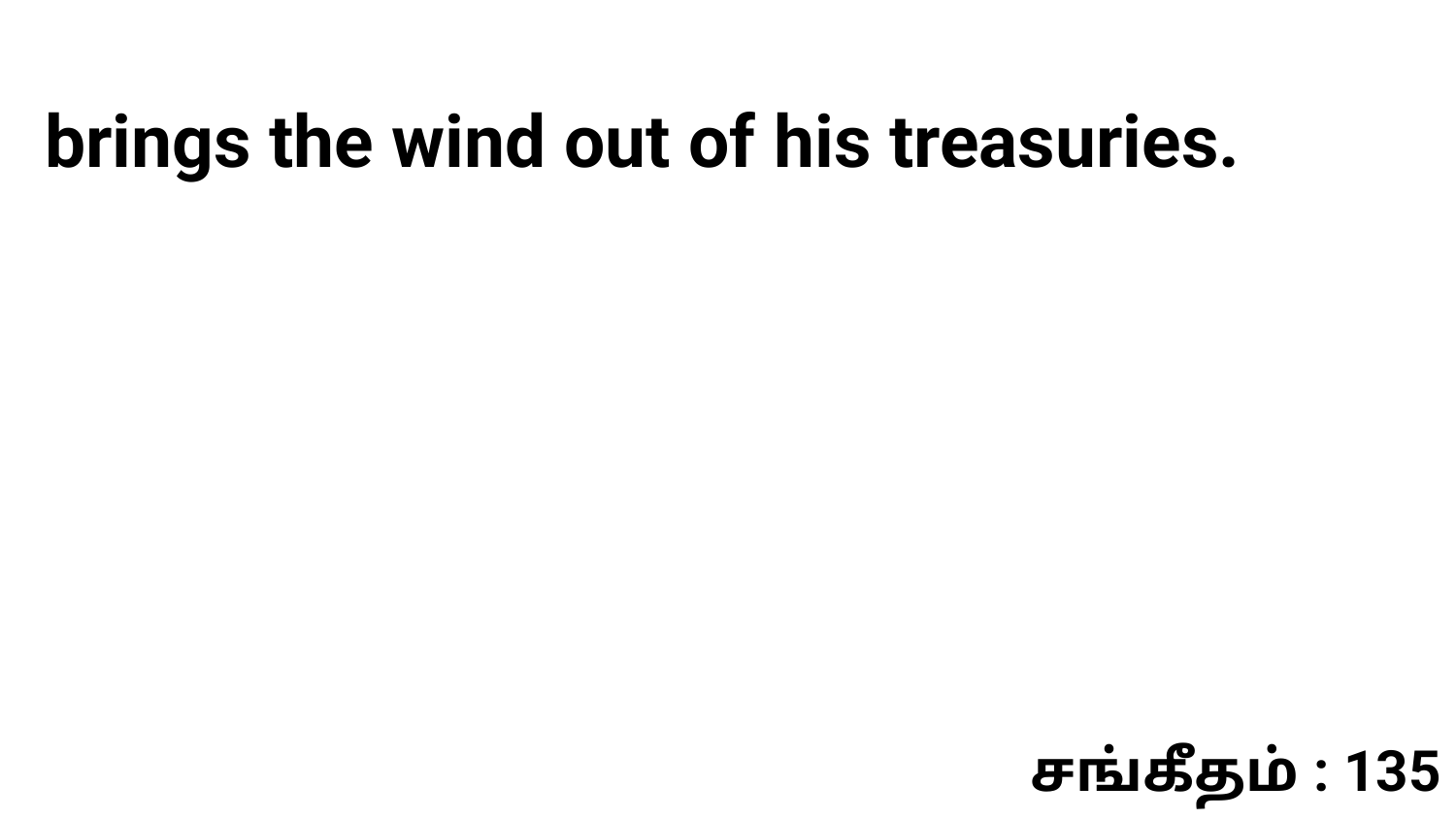

brings the wind out of his treasuries.
சங்கீதம் : 135